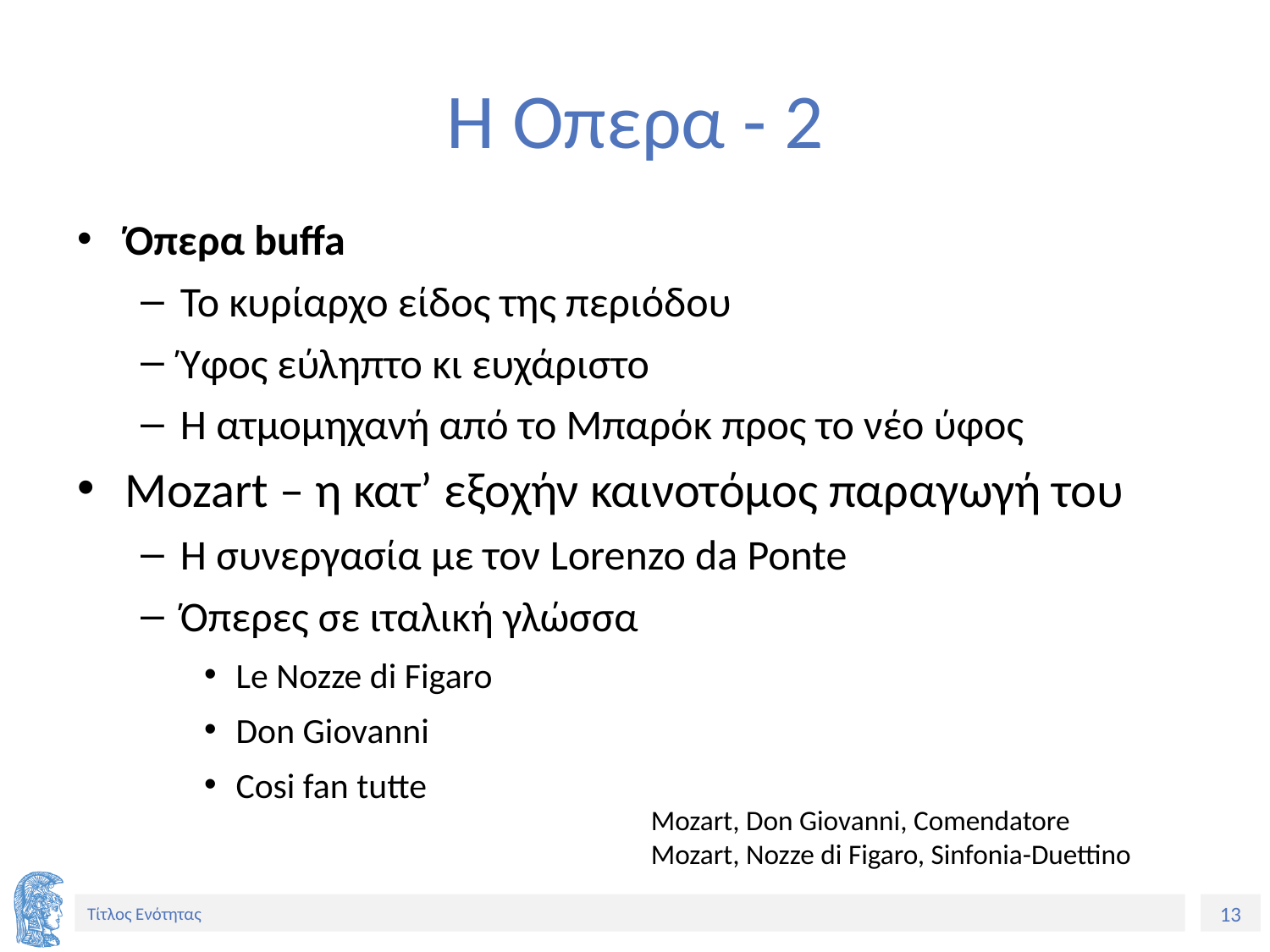

# Η Όπερα - 2
Όπερα buffa
Το κυρίαρχο είδος της περιόδου
Ύφος εύληπτο κι ευχάριστο
Η ατμομηχανή από το Μπαρόκ προς το νέο ύφος
Mozart – η κατ’ εξοχήν καινοτόμος παραγωγή του
Η συνεργασία με τον Lorenzo da Ponte
Όπερες σε ιταλική γλώσσα
Le Nozze di Figaro
Don Giovanni
Cosi fan tutte

Mozart, Don Giovanni, Comendatore
Mozart, Nozze di Figaro, Sinfonia-Duettino